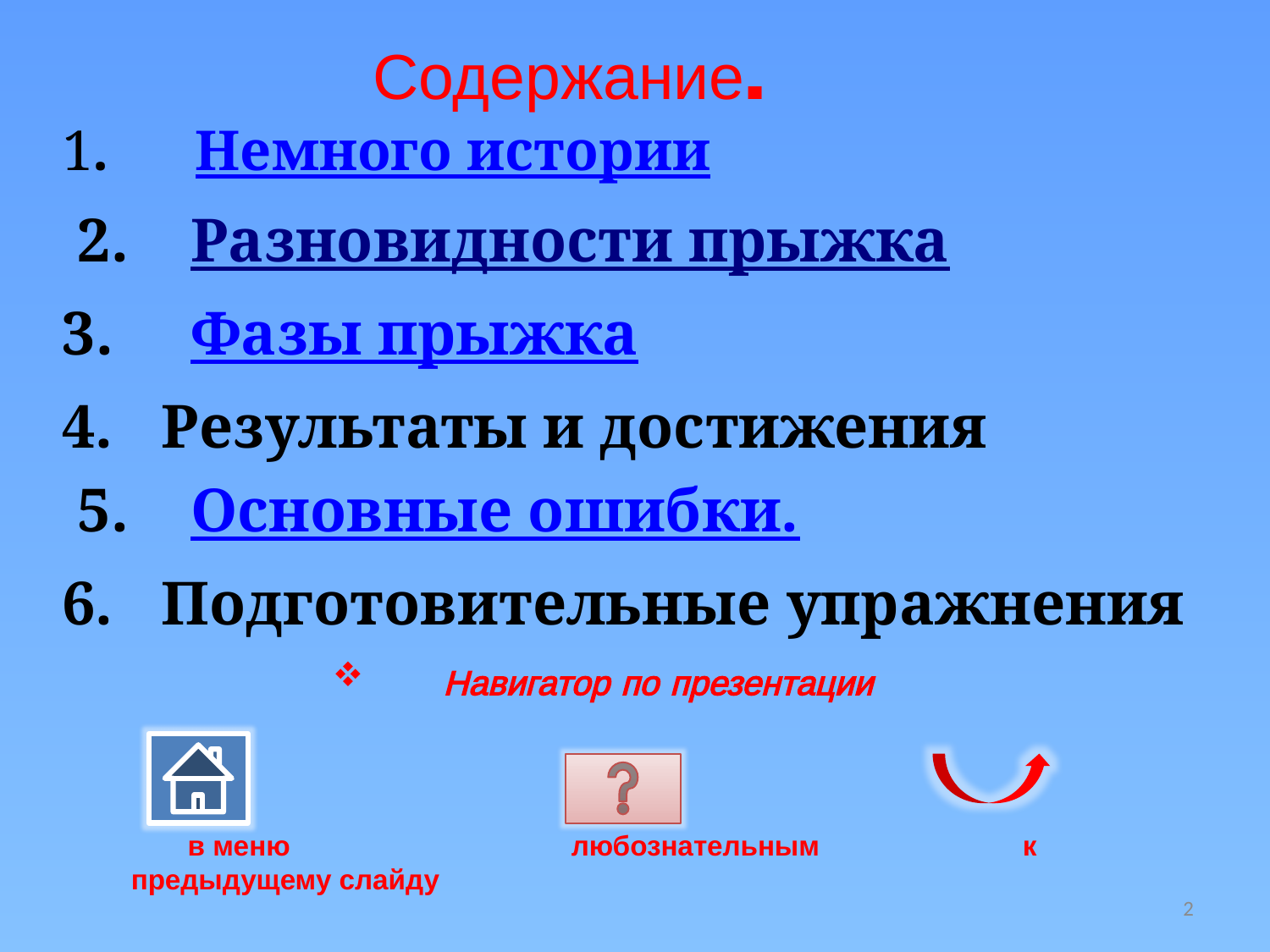

# Содержание.
1.      Немного истории
 2.    Разновидности прыжка
3.     Фазы прыжка
Результаты и достижения
 5.    Основные ошибки.
Подготовительные упражнения
Навигатор по презентации

                в меню                                    любознательным                          к предыдущему слайду

2